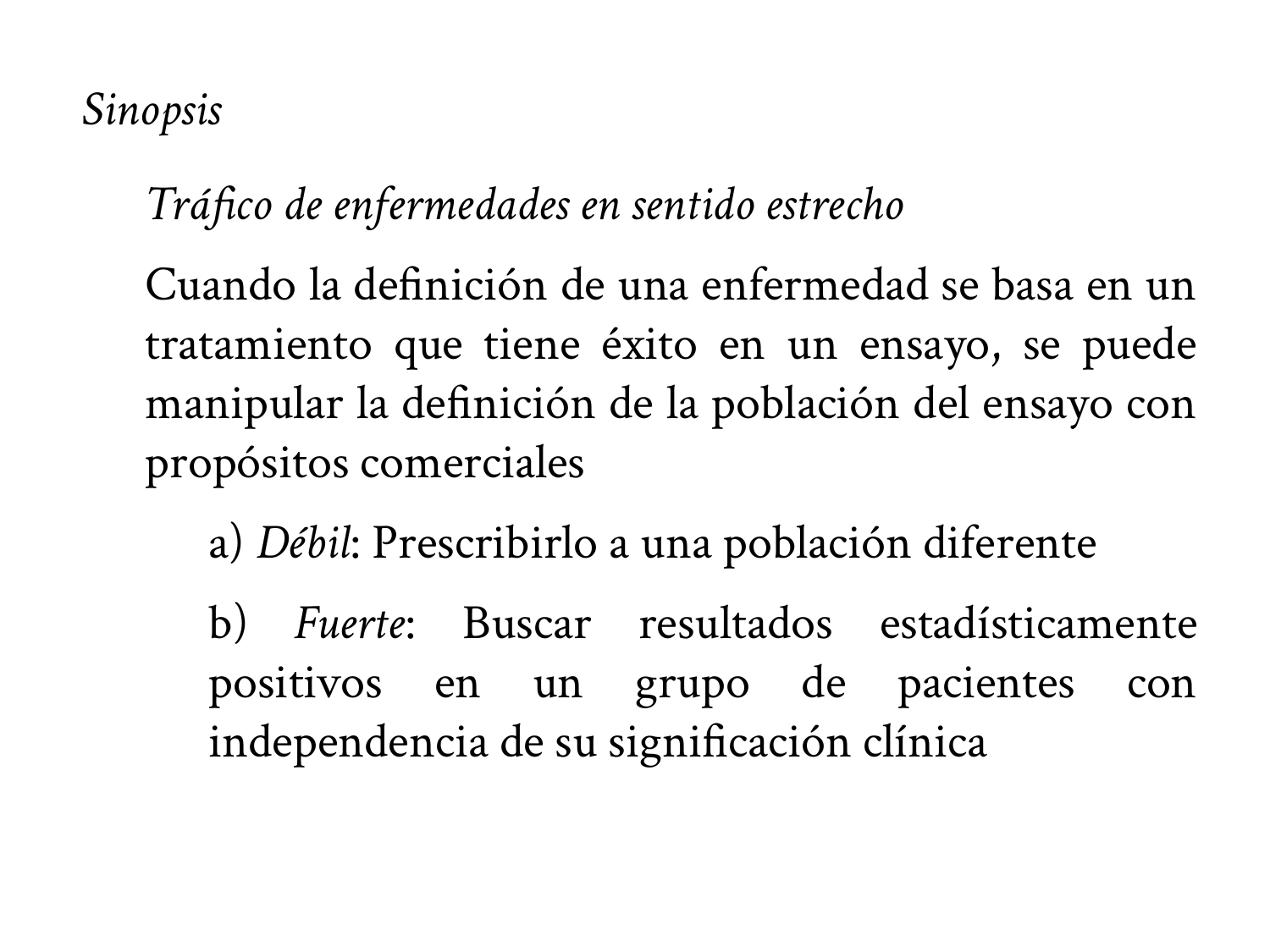

Sinopsis
Tráfico de enfermedades en sentido estrecho
Cuando la definición de una enfermedad se basa en un tratamiento que tiene éxito en un ensayo, se puede manipular la definición de la población del ensayo con propósitos comerciales
a) Débil: Prescribirlo a una población diferente
b) Fuerte: Buscar resultados estadísticamente positivos en un grupo de pacientes con independencia de su significación clínica